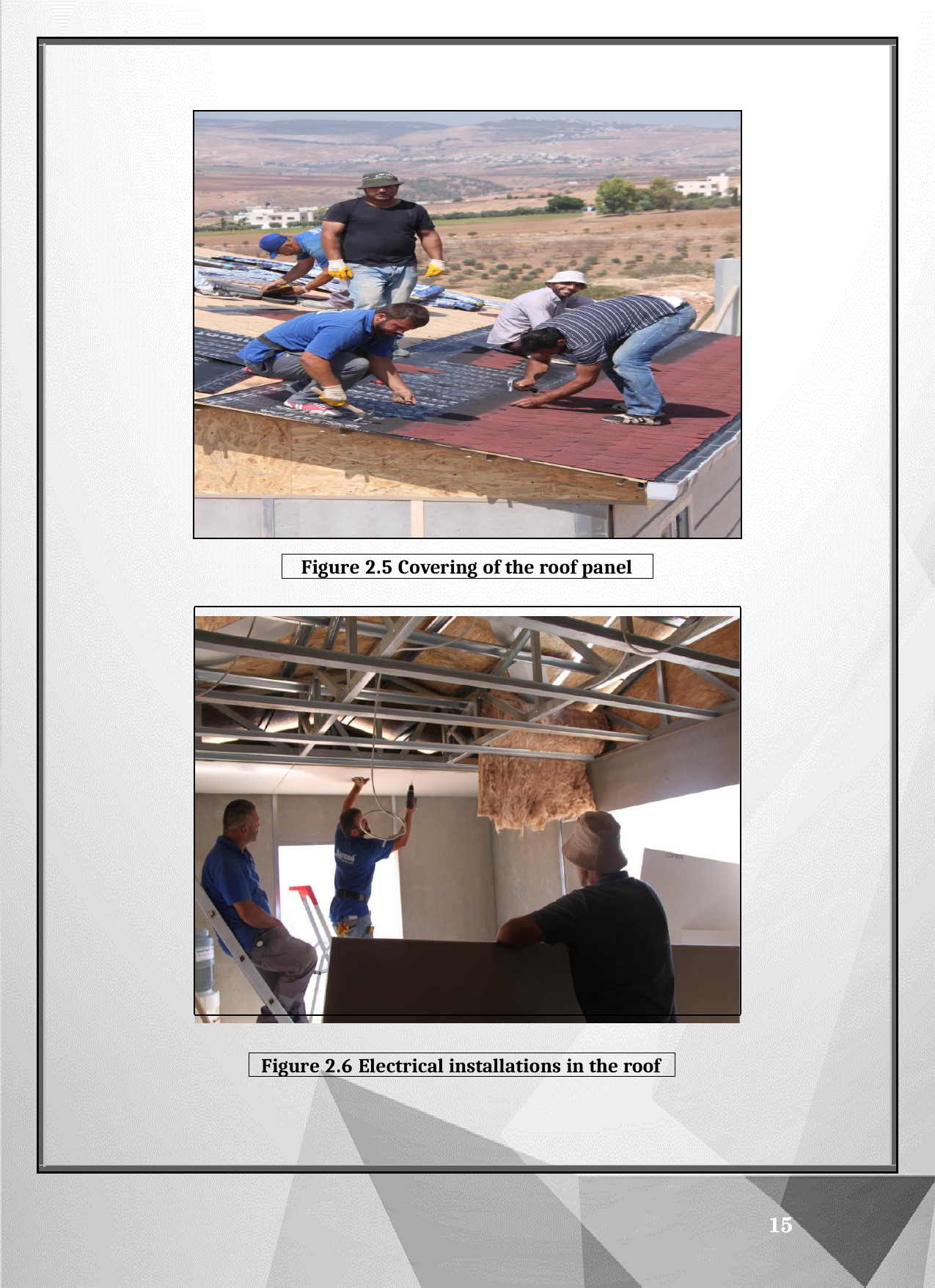

Figure 2.5 Covering of the roof panel

Figure 2.6 Electrical installations in the roof

15